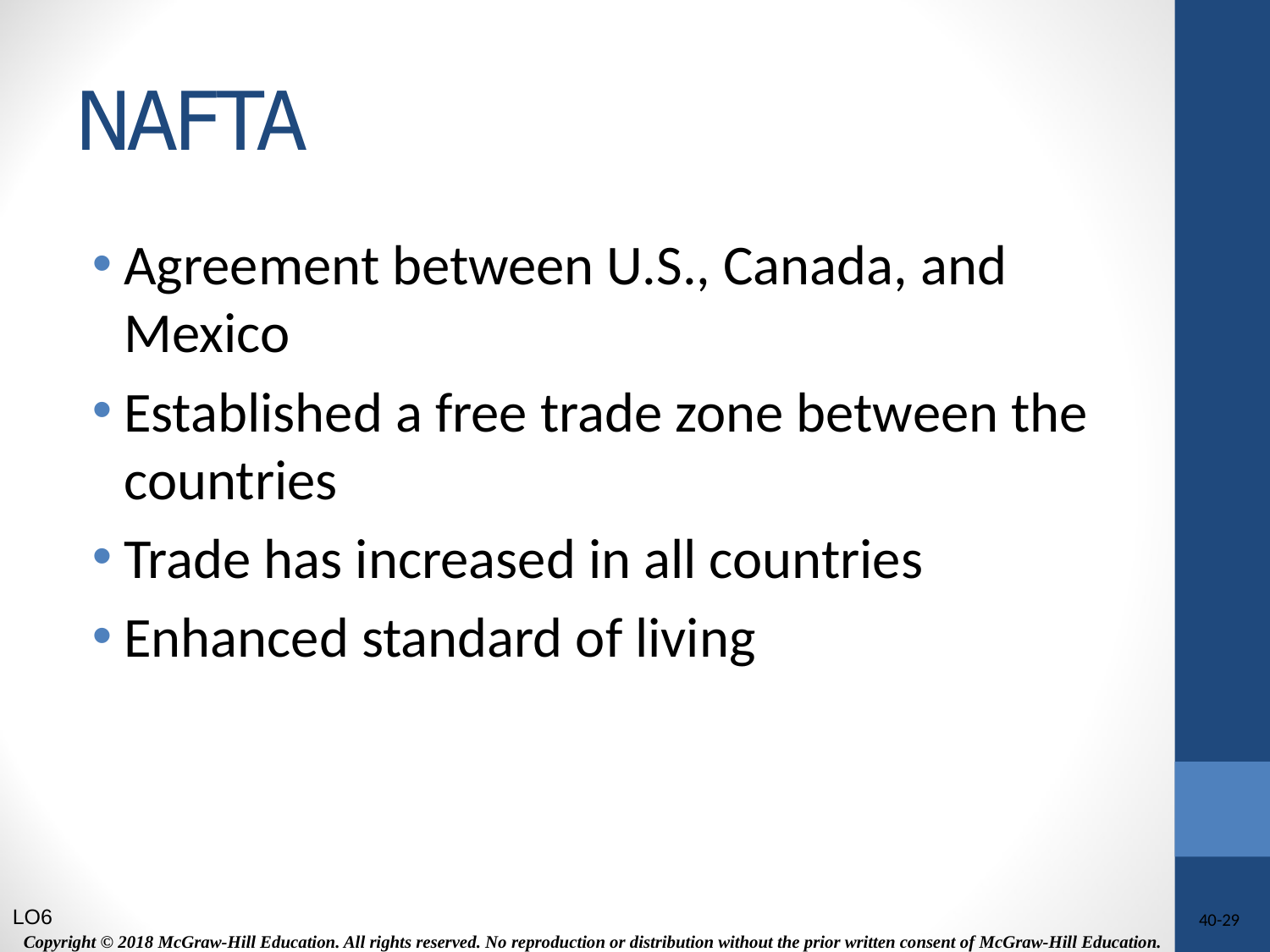

# NAFTA
Agreement between U.S., Canada, and Mexico
Established a free trade zone between the countries
Trade has increased in all countries
Enhanced standard of living
LO6